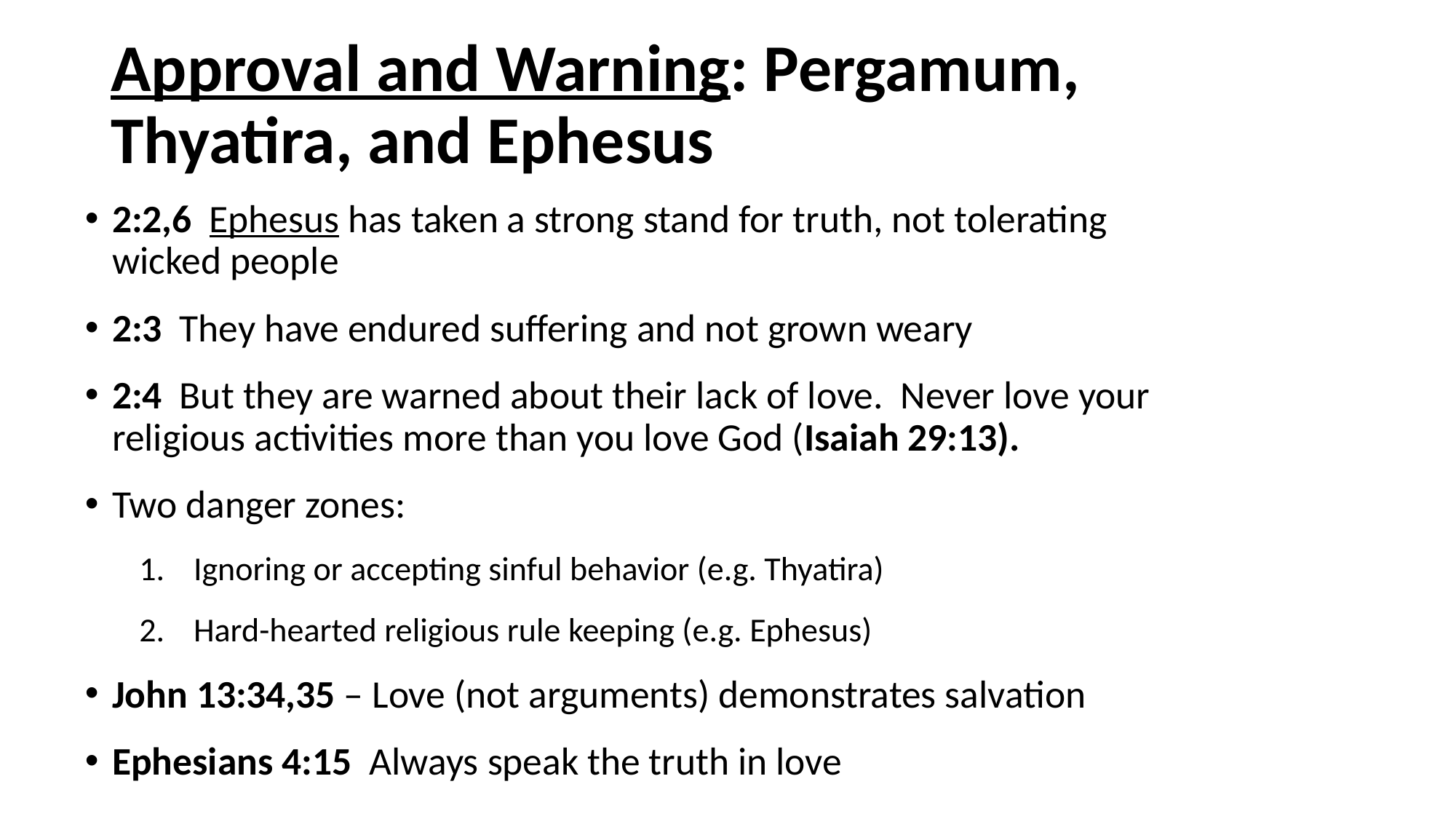

# Approval and Warning: Pergamum, Thyatira, and Ephesus
2:2,6  Ephesus has taken a strong stand for truth, not tolerating wicked people
2:3  They have endured suffering and not grown weary
2:4  But they are warned about their lack of love.  Never love your religious activities more than you love God (Isaiah 29:13).
Two danger zones:
Ignoring or accepting sinful behavior (e.g. Thyatira)
Hard-hearted religious rule keeping (e.g. Ephesus)
John 13:34,35 – Love (not arguments) demonstrates salvation
Ephesians 4:15  Always speak the truth in love